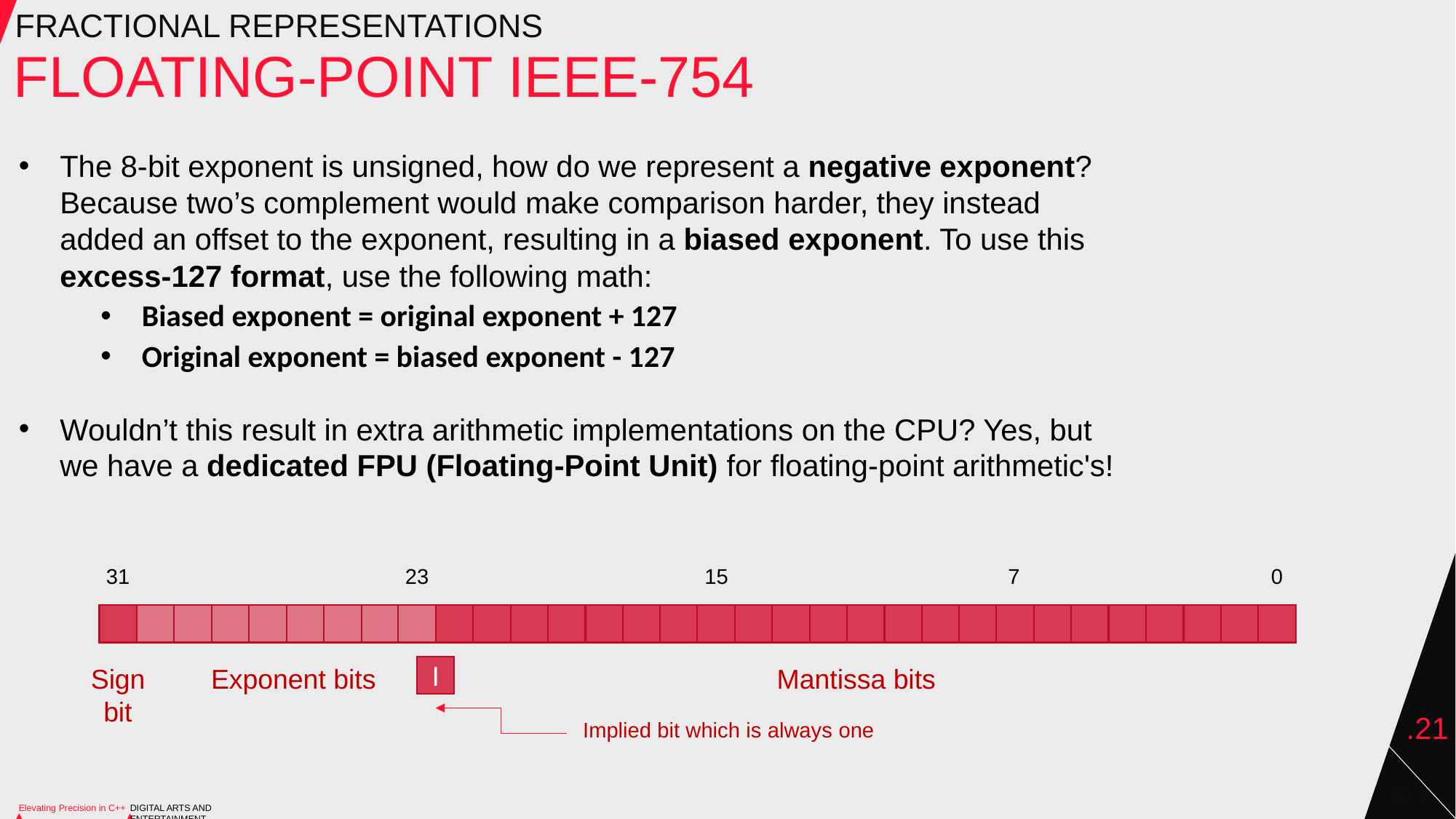

FRACTIONAL REPRESENTATIONS
# FLOATING-POINT IEEE-754

The 8-bit exponent is unsigned, how do we represent a negative exponent? Because two’s complement would make comparison harder, they instead added an offset to the exponent, resulting in a biased exponent. To use this excess-127 format, use the following math:
Biased exponent = original exponent + 127
Original exponent = biased exponent - 127

Wouldn’t this result in extra arithmetic implementations on the CPU? Yes, but we have a dedicated FPU (Floating-Point Unit) for floating-point arithmetic's!
31
23
15
7
0

I
Sign bit
Exponent bits

Mantissa bits
Implied bit which is always one